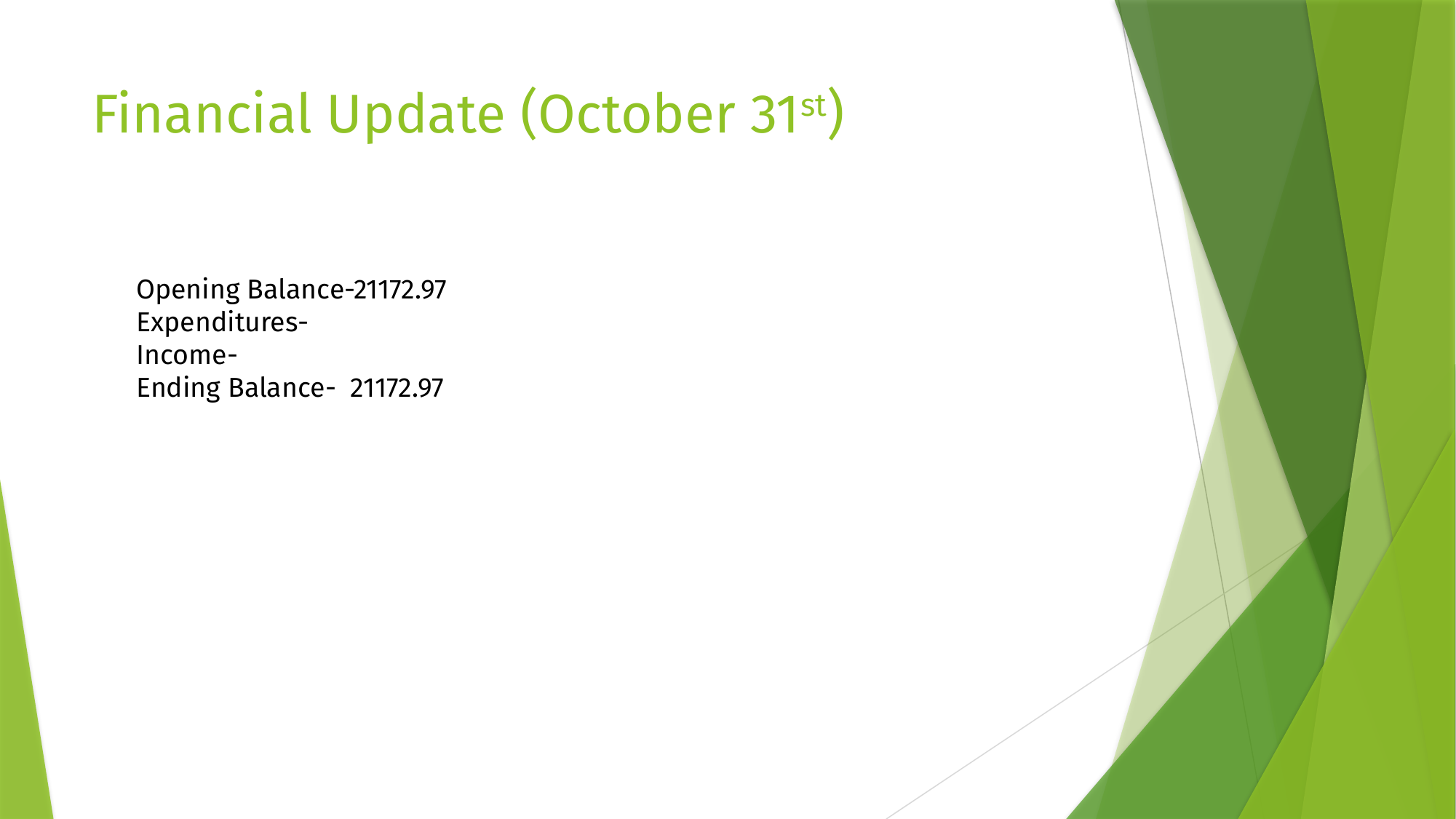

# Financial Update (October 31st)
Opening Balance-21172.97
Expenditures-
Income-
Ending Balance-  21172.97